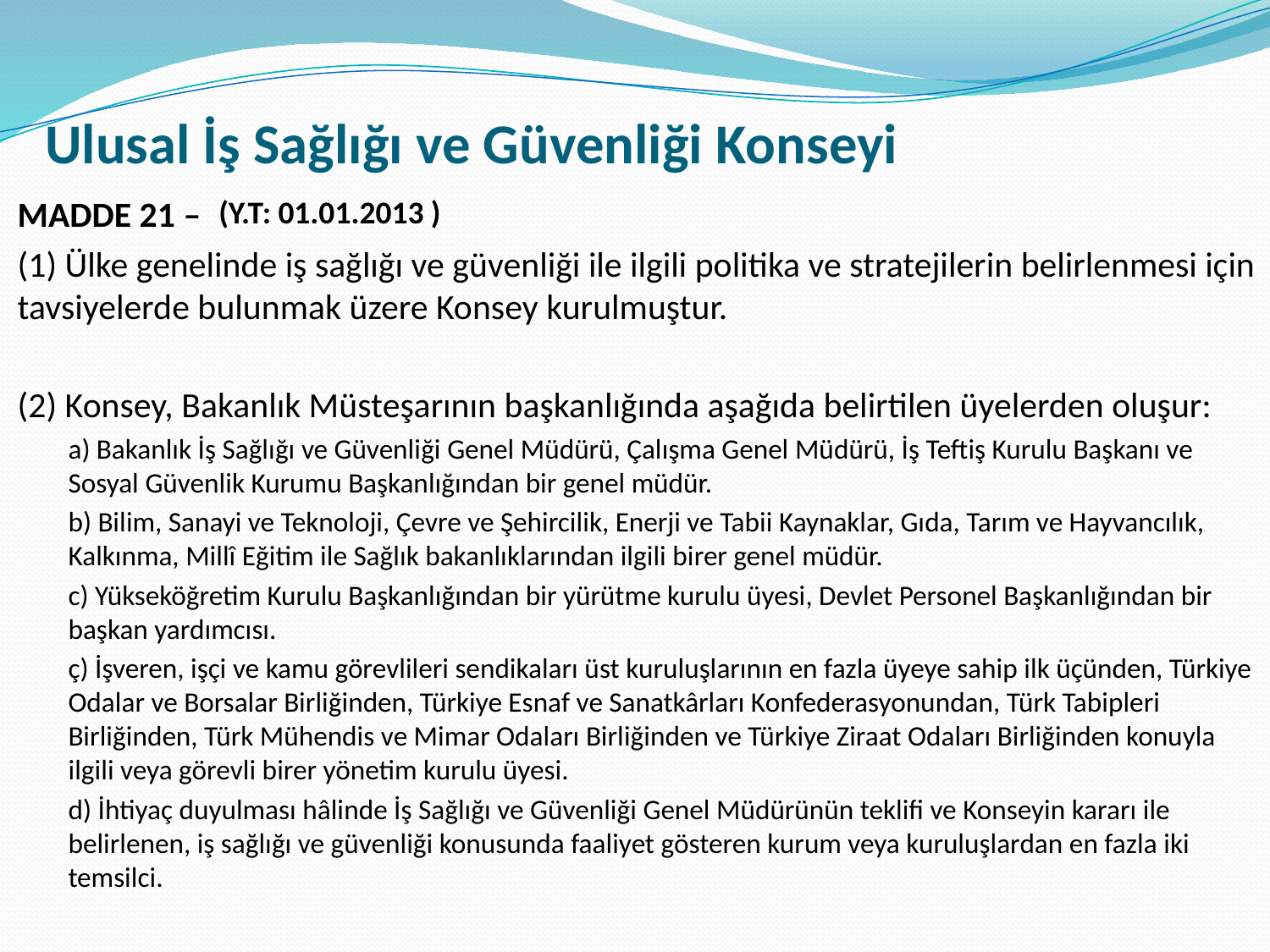

# Ulusal İş Sağlığı ve Güvenliği Konseyi
MADDE 21 –
(1) Ülke genelinde iş sağlığı ve güvenliği ile ilgili politika ve stratejilerin belirlenmesi için tavsiyelerde bulunmak üzere Konsey kurulmuştur.

(2) Konsey, Bakanlık Müsteşarının başkanlığında aşağıda belirtilen üyelerden oluşur:
a) Bakanlık İş Sağlığı ve Güvenliği Genel Müdürü, Çalışma Genel Müdürü, İş Teftiş Kurulu Başkanı ve Sosyal Güvenlik Kurumu Başkanlığından bir genel müdür.
b) Bilim, Sanayi ve Teknoloji, Çevre ve Şehircilik, Enerji ve Tabii Kaynaklar, Gıda, Tarım ve Hayvancılık, Kalkınma, Millî Eğitim ile Sağlık bakanlıklarından ilgili birer genel müdür.
c) Yükseköğretim Kurulu Başkanlığından bir yürütme kurulu üyesi, Devlet Personel Başkanlığından bir başkan yardımcısı.
ç) İşveren, işçi ve kamu görevlileri sendikaları üst kuruluşlarının en fazla üyeye sahip ilk üçünden, Türkiye Odalar ve Borsalar Birliğinden, Türkiye Esnaf ve Sanatkârları Konfederasyonundan, Türk Tabipleri Birliğinden, Türk Mühendis ve Mimar Odaları Birliğinden ve Türkiye Ziraat Odaları Birliğinden konuyla ilgili veya görevli birer yönetim kurulu üyesi.
d) İhtiyaç duyulması hâlinde İş Sağlığı ve Güvenliği Genel Müdürünün teklifi ve Konseyin kararı ile belirlenen, iş sağlığı ve güvenliği konusunda faaliyet gösteren kurum veya kuruluşlardan en fazla iki temsilci.
(Y.T: 01.01.2013 )